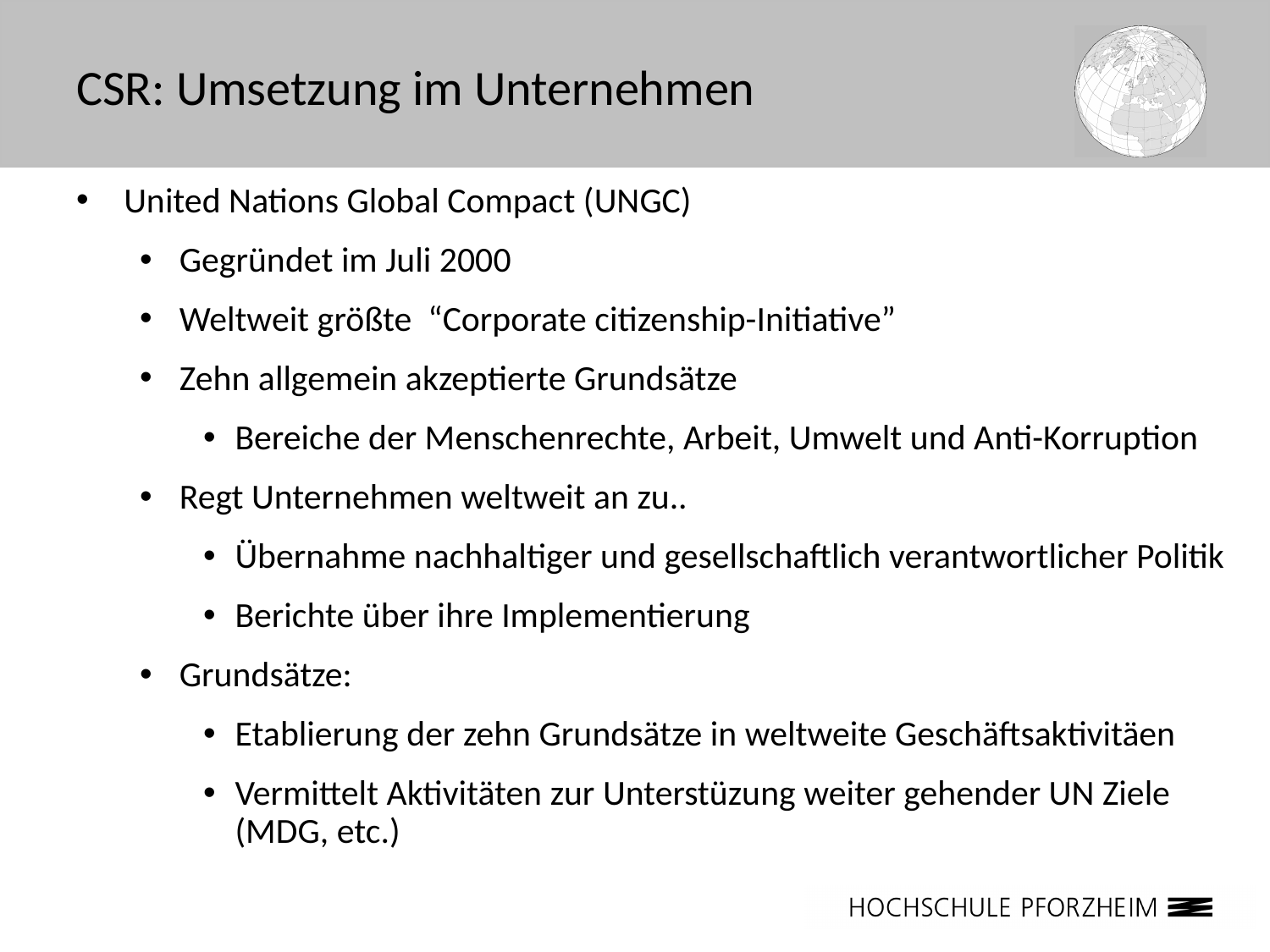

# CSR: Umsetzung im Unternehmen
United Nations Global Compact (UNGC)
Gegründet im Juli 2000
Weltweit größte  “Corporate citizenship-Initiative”
Zehn allgemein akzeptierte Grundsätze
Bereiche der Menschenrechte, Arbeit, Umwelt und Anti-Korruption
Regt Unternehmen weltweit an zu..
Übernahme nachhaltiger und gesellschaftlich verantwortlicher Politik
Berichte über ihre Implementierung
Grundsätze:
Etablierung der zehn Grundsätze in weltweite Geschäftsaktivitäen
Vermittelt Aktivitäten zur Unterstüzung weiter gehender UN Ziele (MDG, etc.)